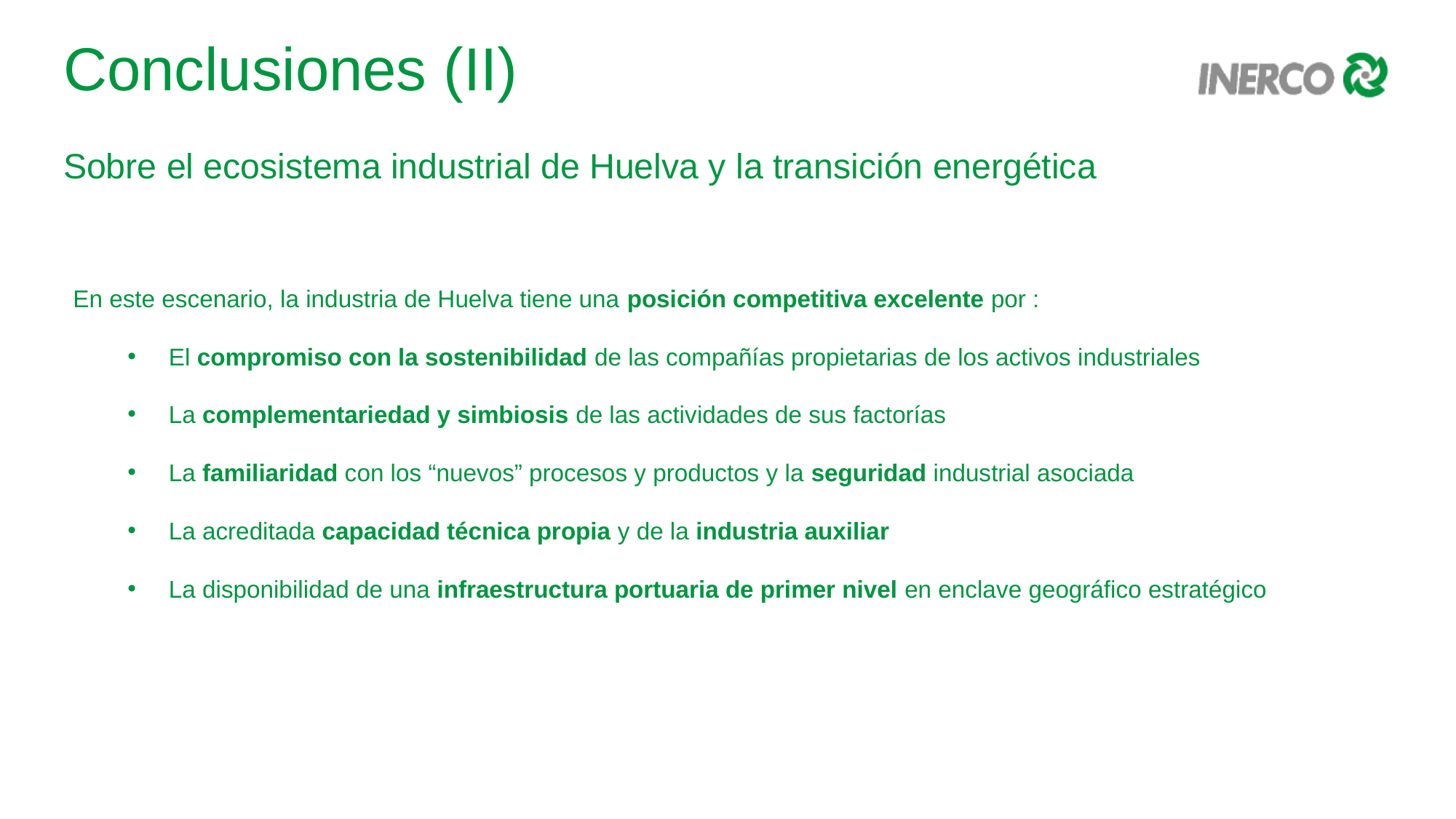

Conclusiones (II)
Sobre el ecosistema industrial de Huelva y la transición energética
En este escenario, la industria de Huelva tiene una posición competitiva excelente por :
El compromiso con la sostenibilidad de las compañías propietarias de los activos industriales
La complementariedad y simbiosis de las actividades de sus factorías
La familiaridad con los “nuevos” procesos y productos y la seguridad industrial asociada
La acreditada capacidad técnica propia y de la industria auxiliar
La disponibilidad de una infraestructura portuaria de primer nivel en enclave geográfico estratégico